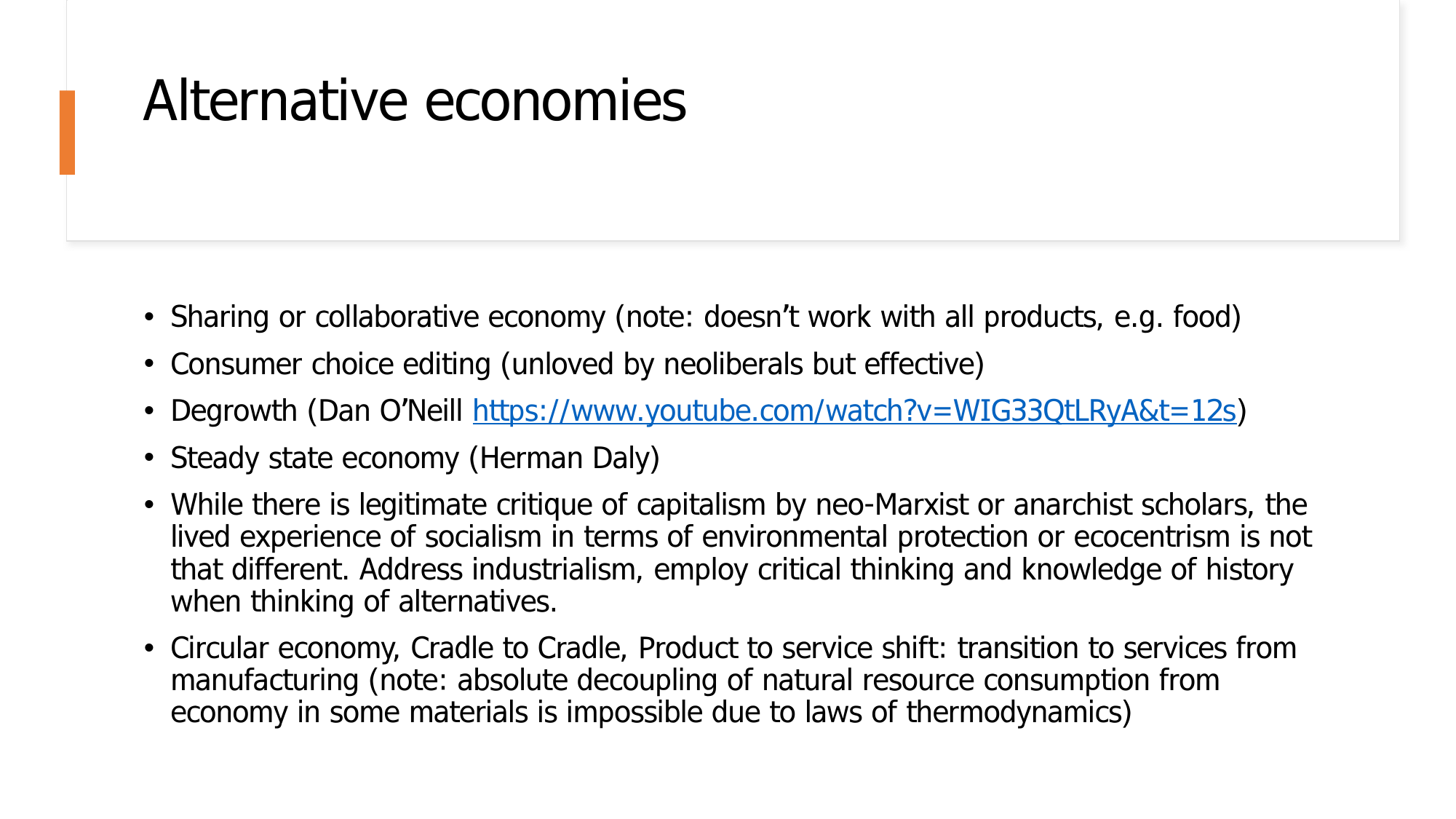

# Alternative economies

Sharing or collaborative economy (note: doesn’t work with all products, e.g. food)
Consumer choice editing (unloved by neoliberals but effective)
Degrowth (Dan O’Neill https://www.youtube.com/watch?v=WIG33QtLRyA&t=12s)
Steady state economy (Herman Daly)
While there is legitimate critique of capitalism by neo-Marxist or anarchist scholars, the lived experience of socialism in terms of environmental protection or ecocentrism is not that different. Address industrialism, employ critical thinking and knowledge of history when thinking of alternatives.
Circular economy, Cradle to Cradle, Product to service shift: transition to services from manufacturing (note: absolute decoupling of natural resource consumption from economy in some materials is impossible due to laws of thermodynamics)